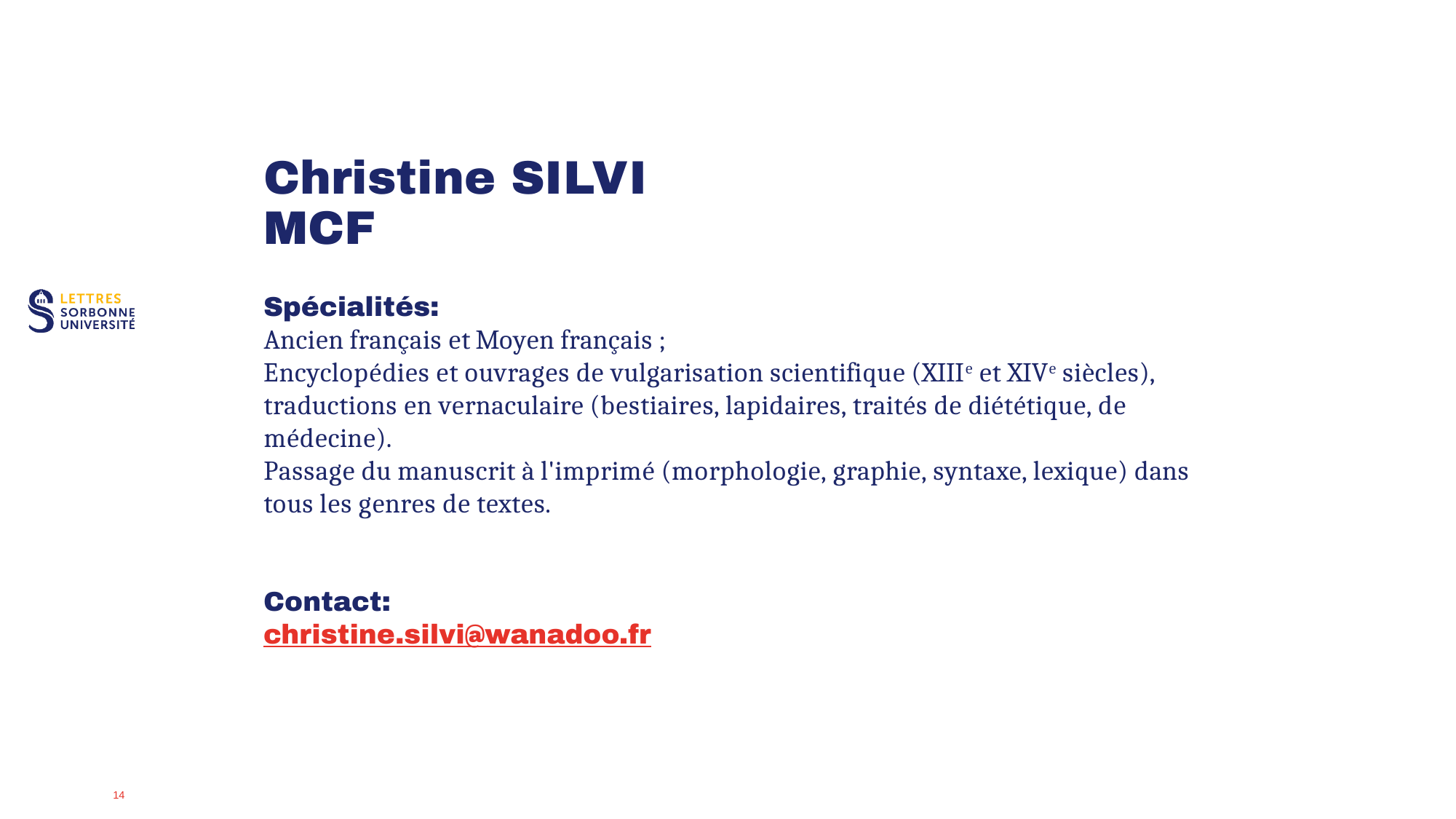

# Christine SILVI MCF
Spécialités:
Ancien français et Moyen français ;
Encyclopédies et ouvrages de vulgarisation scientifique (XIIIe et XIVe siècles), traductions en vernaculaire (bestiaires, lapidaires, traités de diététique, de médecine).
Passage du manuscrit à l'imprimé (morphologie, graphie, syntaxe, lexique) dans tous les genres de textes.

Contact:
christine.silvi@wanadoo.fr